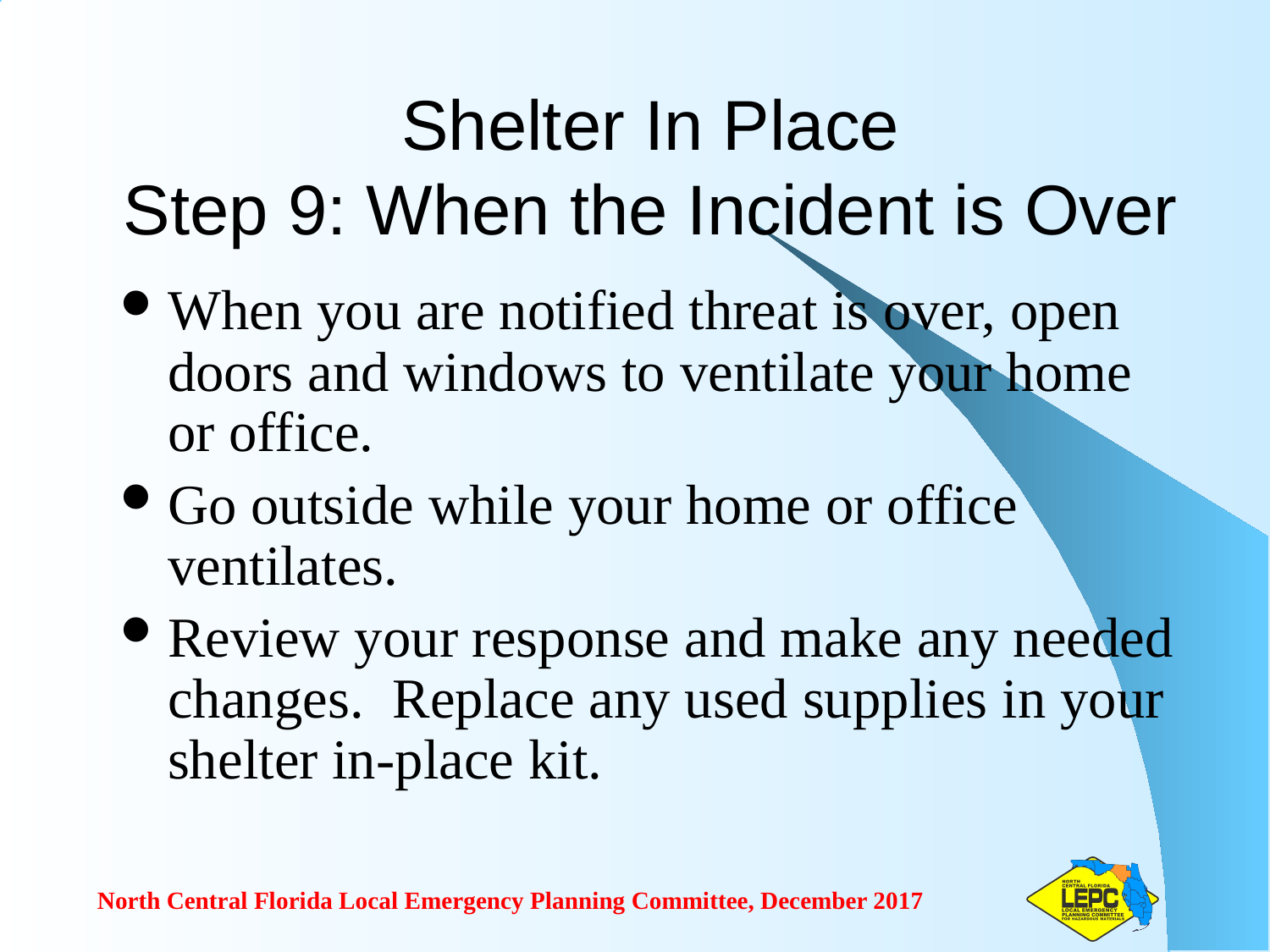

# Shelter In Place Step 9: When the Incident is Over
When you are notified threat is over, open doors and windows to ventilate your home or office.
Go outside while your home or office ventilates.
Review your response and make any needed changes.  Replace any used supplies in your shelter in-place kit.